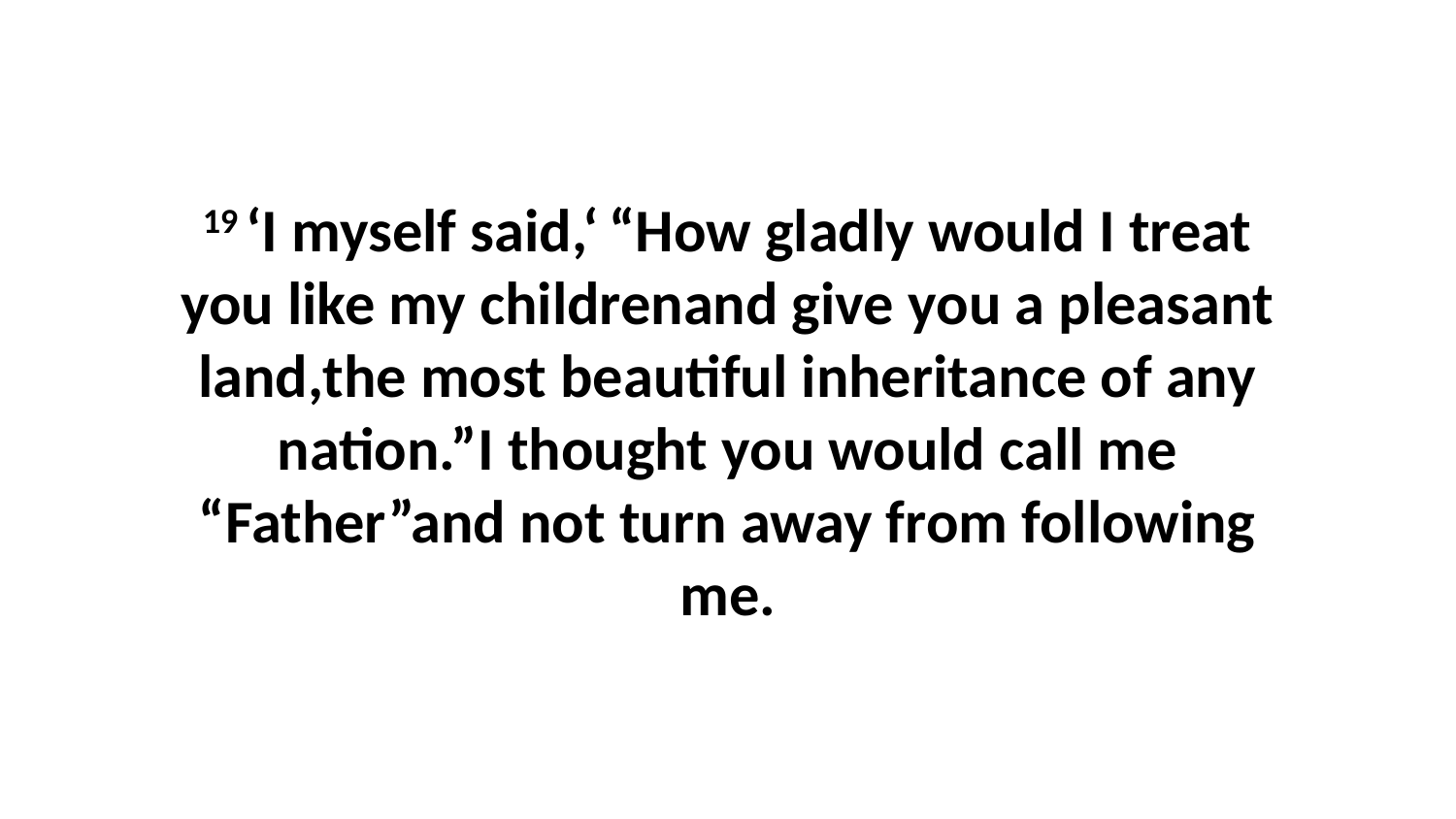

19 ‘I myself said,‘ “How gladly would I treat you like my childrenand give you a pleasant land,the most beautiful inheritance of any nation.”I thought you would call me “Father”and not turn away from following me.